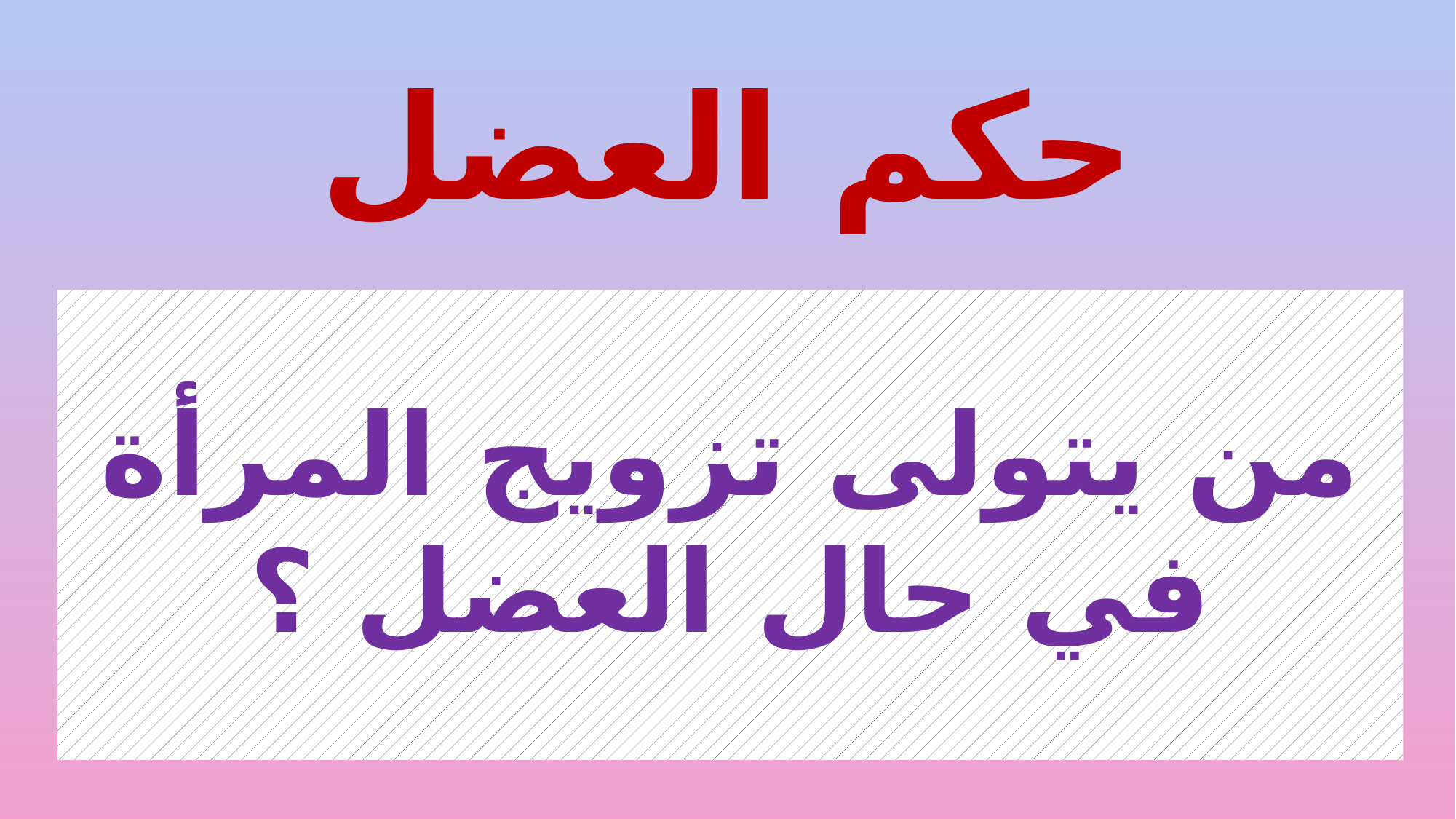

# حكم العضل

من يتولى تزويج المرأة في حال العضل ؟